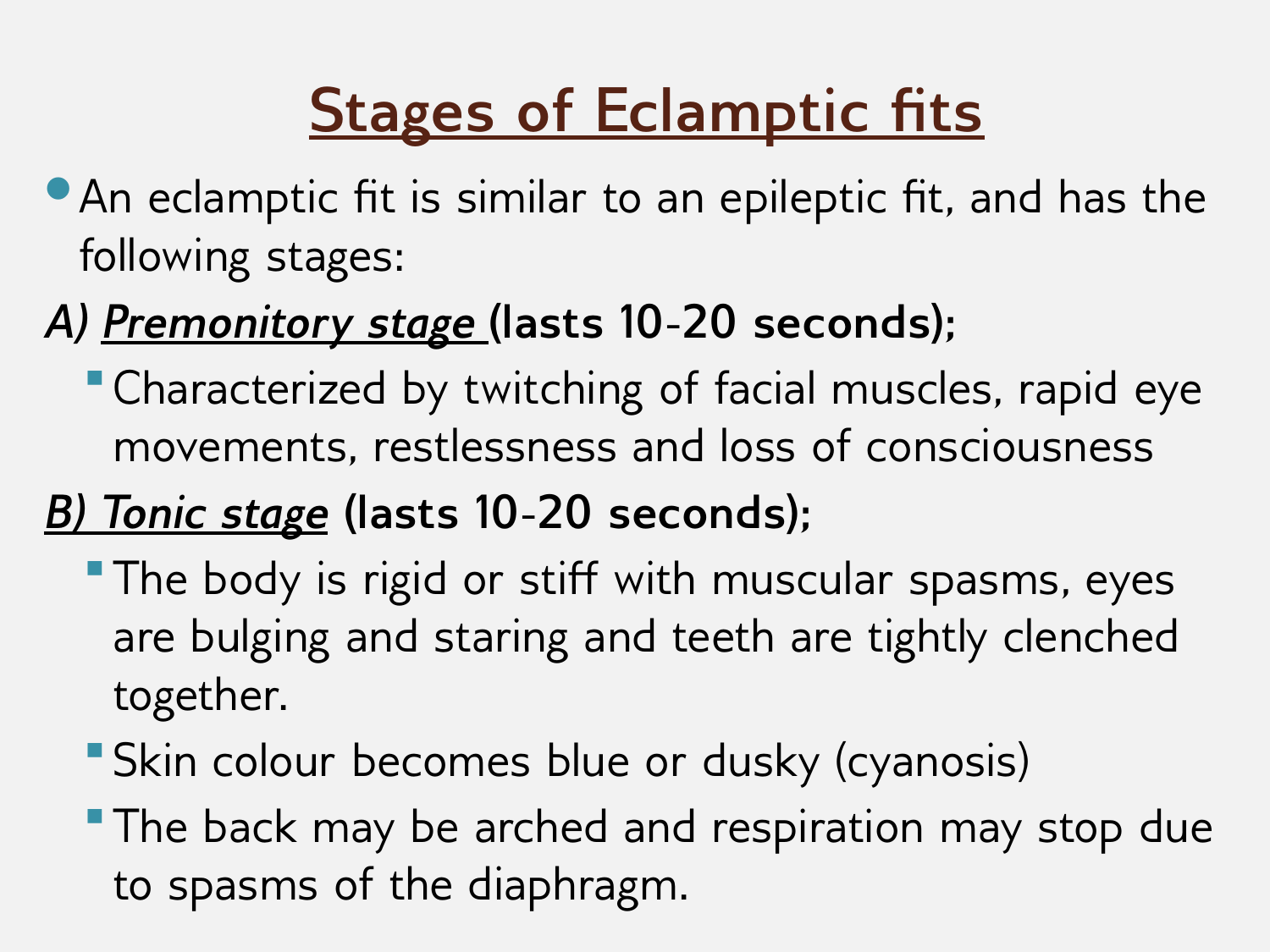

# Stages of Eclamptic fits
An eclamptic fit is similar to an epileptic fit, and has the following stages:
A) Premonitory stage (lasts 10-20 seconds);
Characterized by twitching of facial muscles, rapid eye movements, restlessness and loss of consciousness
B) Tonic stage (lasts 10-20 seconds);
The body is rigid or stiff with muscular spasms, eyes are bulging and staring and teeth are tightly clenched together.
Skin colour becomes blue or dusky (cyanosis)
The back may be arched and respiration may stop due to spasms of the diaphragm.